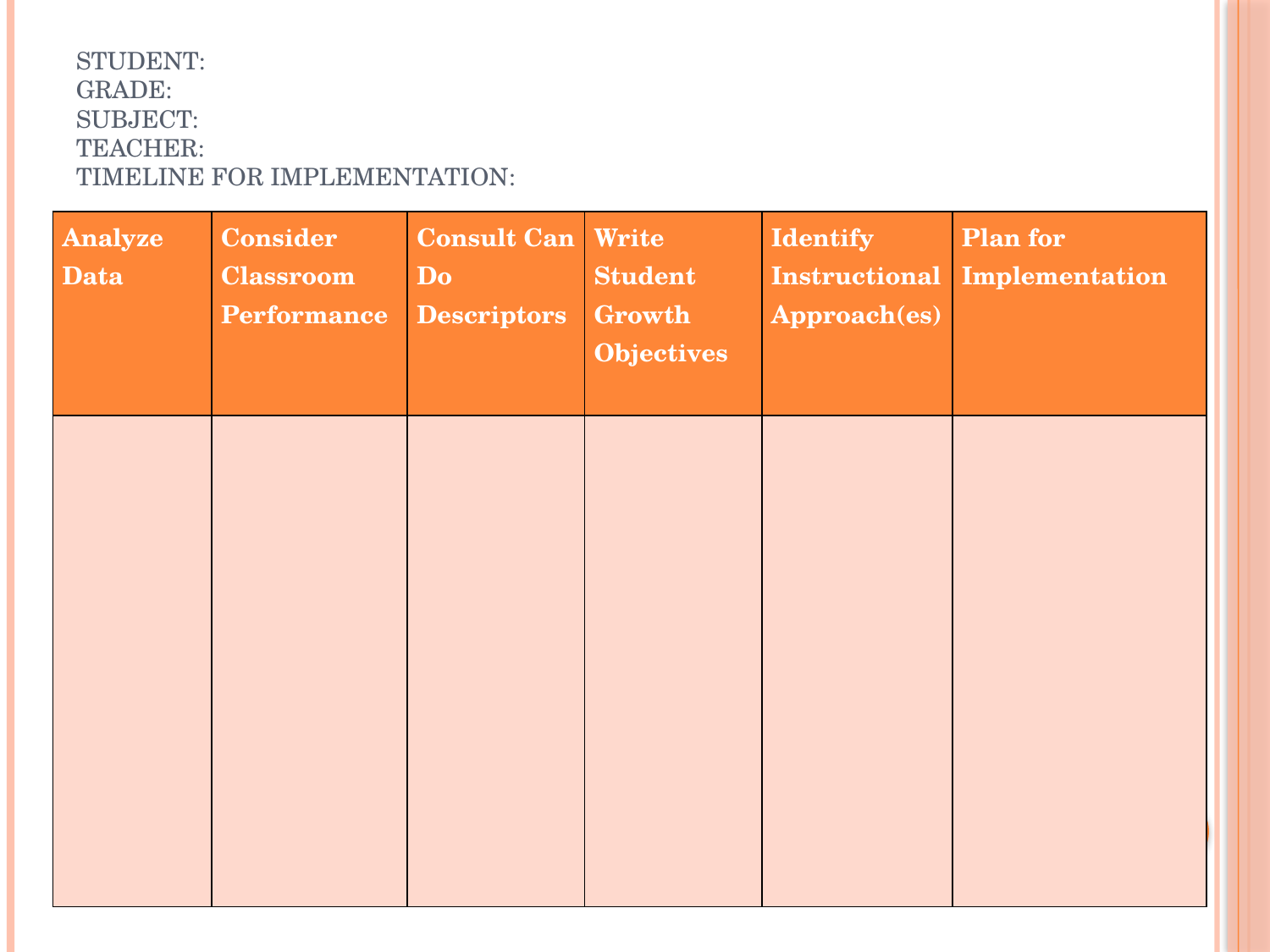

# Student: Grade: Subject: Teacher: Timeline for Implementation:
| Analyze Data | Consider Classroom Performance | Consult Can Do Descriptors | Write Student Growth Objectives | Identify Instructional Approach(es) | Plan for Implementation |
| --- | --- | --- | --- | --- | --- |
|  |  |  |  |  |  |